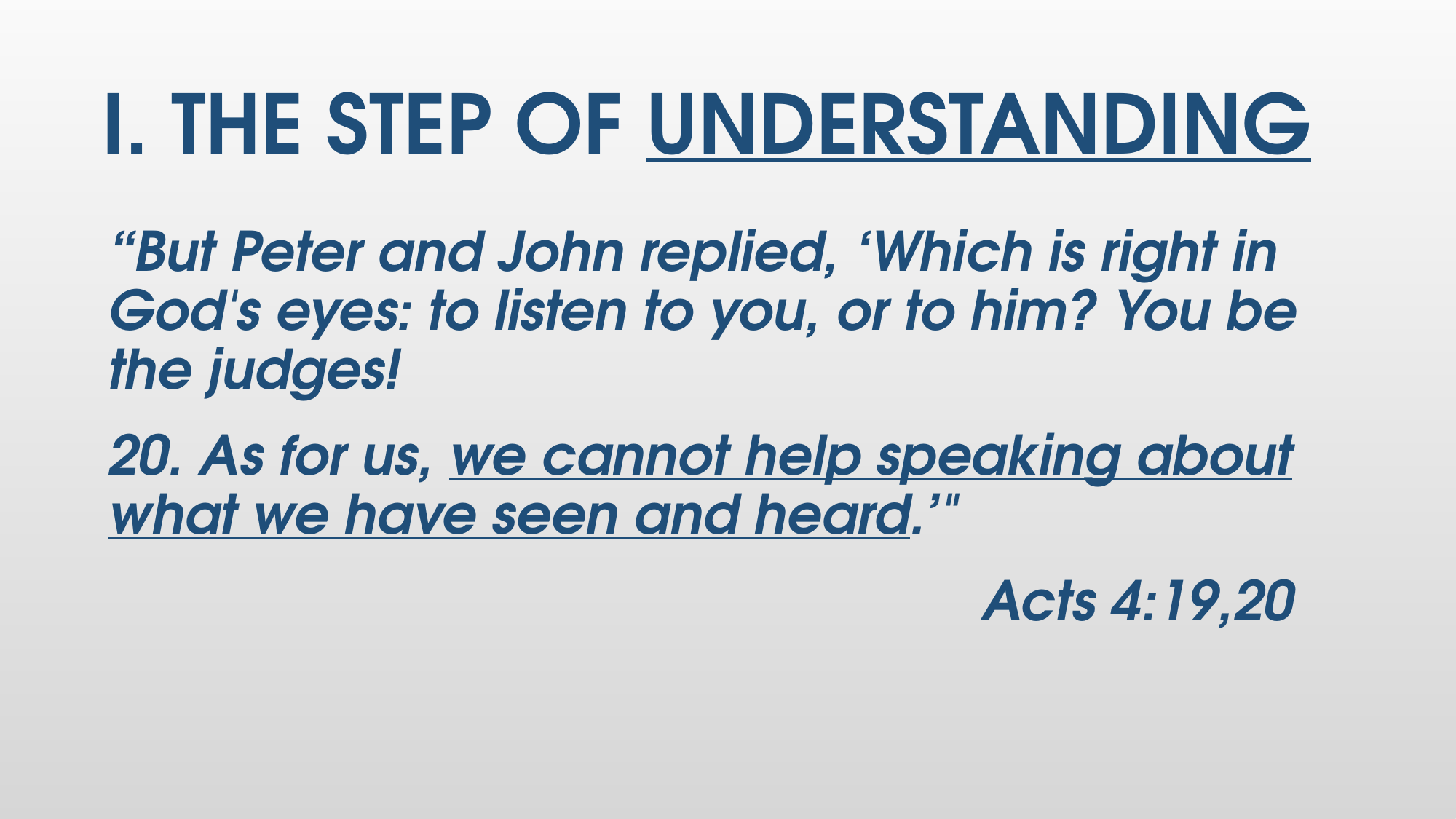

# I. THE STEP OF UNDERSTANDING
“But Peter and John replied, ‘Which is right in God's eyes: to listen to you, or to him? You be the judges!
20. As for us, we cannot help speaking about what we have seen and heard.’"
								Acts 4:19,20